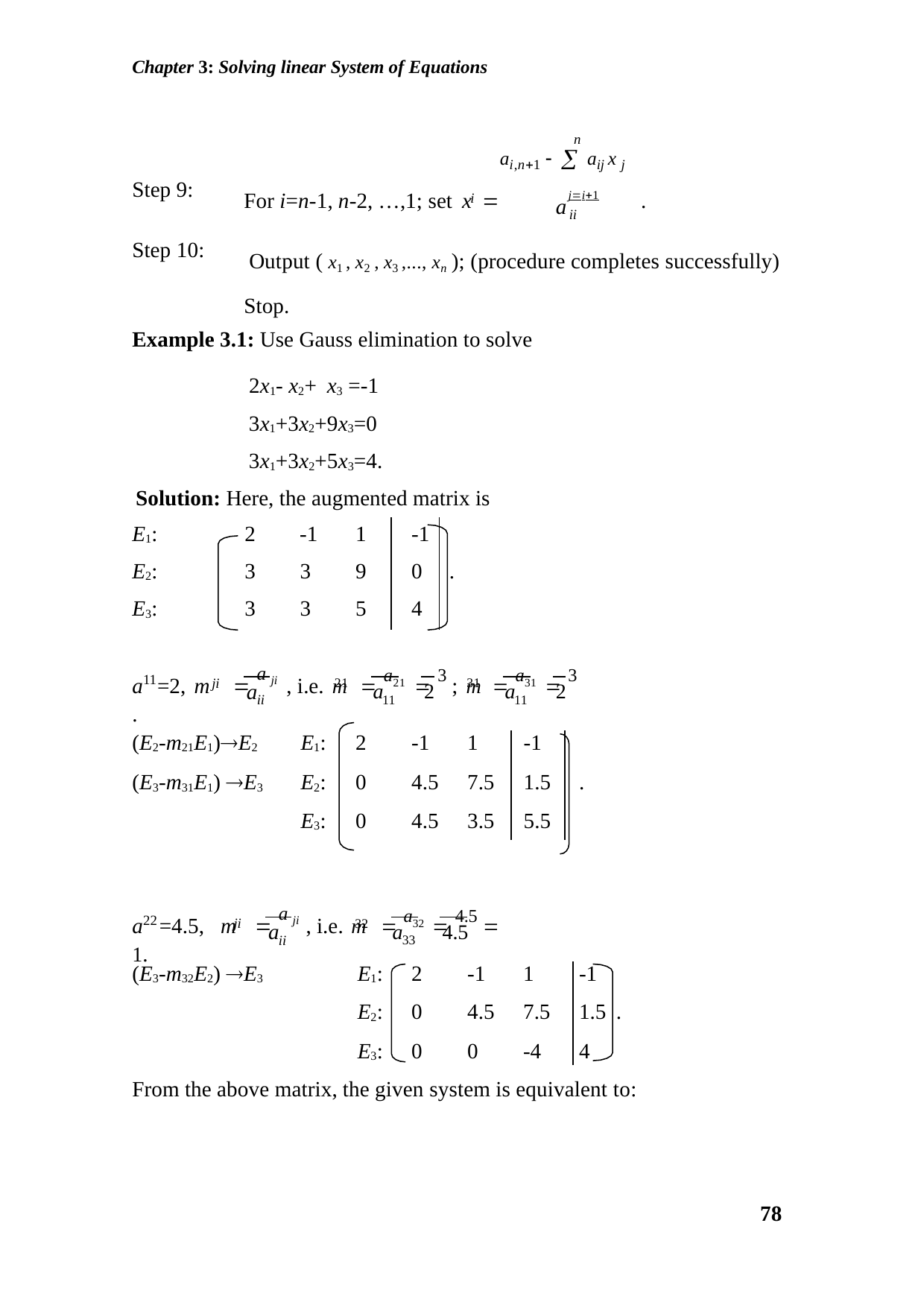

Chapter 3: Solving linear System of Equations
n
ai,n+1 −  ∑ aij x j
Step 9:
For i=n-1, n-2, …,1; set x =	j=i+1	.
i
a
ii
Output ( x1 , x2 , x3 ,..., xn ); (procedure completes successfully)
Stop.
Step 10:
Example 3.1: Use Gauss elimination to solve
2x1- x2+ x3 =-1
3x1+3x2+9x3=0
3x1+3x2+5x3=4.
Solution: Here, the augmented matrix is
| E1: | 2 | -1 | 1 | -1 |  |
| --- | --- | --- | --- | --- | --- |
| E2: | 3 | 3 | 9 | 0 | . |
| E3: | 3 | 3 | 5 | 4 |  |

a =2, m	= a ji , i.e. m	= a21 = 3 ; m	= a31 = 3 .
11
21
31
ji
a	2
a	2
a

11
11
ii

| (E2-m21E1)→E2 | E1: | 2 | -1 | 1 | -1 |  |
| --- | --- | --- | --- | --- | --- | --- |
| (E3-m31E1) →E3 | E2: | 0 | 4.5 | 7.5 | 1.5 | . |
|  | E3: | 0 | 4.5 | 3.5 | 5.5 |  |

a   =4.5,   m	= a ji  , i.e. m	= a32  = 4.5 = 1.
22
32
ji
a	4.5
a

33
ii
| (E3-m32E2) →E3 | E1: | 2 | -1 | 1 | -1 |
| --- | --- | --- | --- | --- | --- |
|  | E2: | 0 | 4.5 | 7.5 | 1.5 . |
|  | E3: | 0 | 0 | -4 | 4 |

From the above matrix, the given system is equivalent to:
78